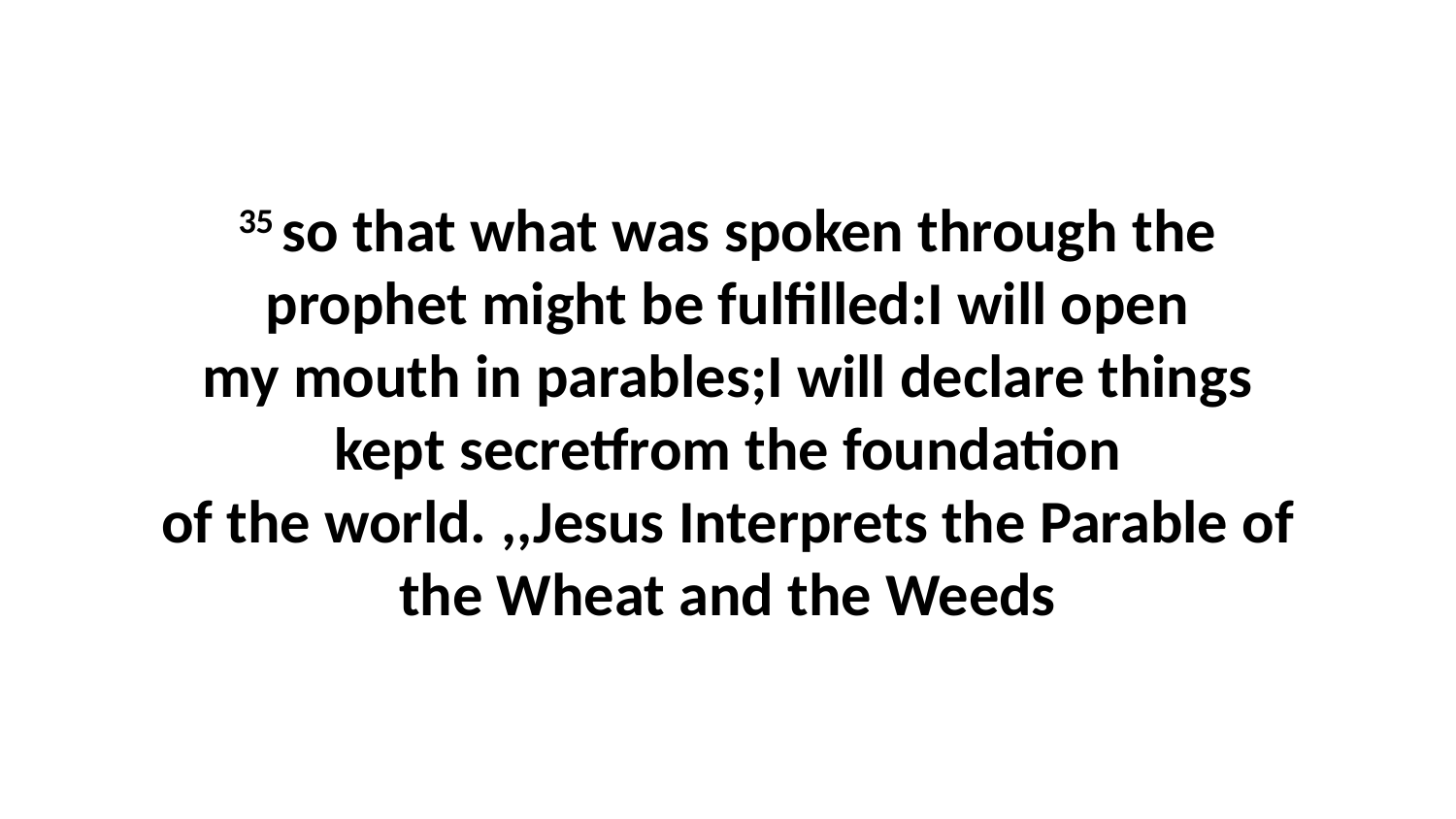

35 so that what was spoken through the prophet might be fulfilled:I will open my mouth in parables;I will declare things kept secretfrom the foundation of the world. ,,Jesus Interprets the Parable of the Wheat and the Weeds